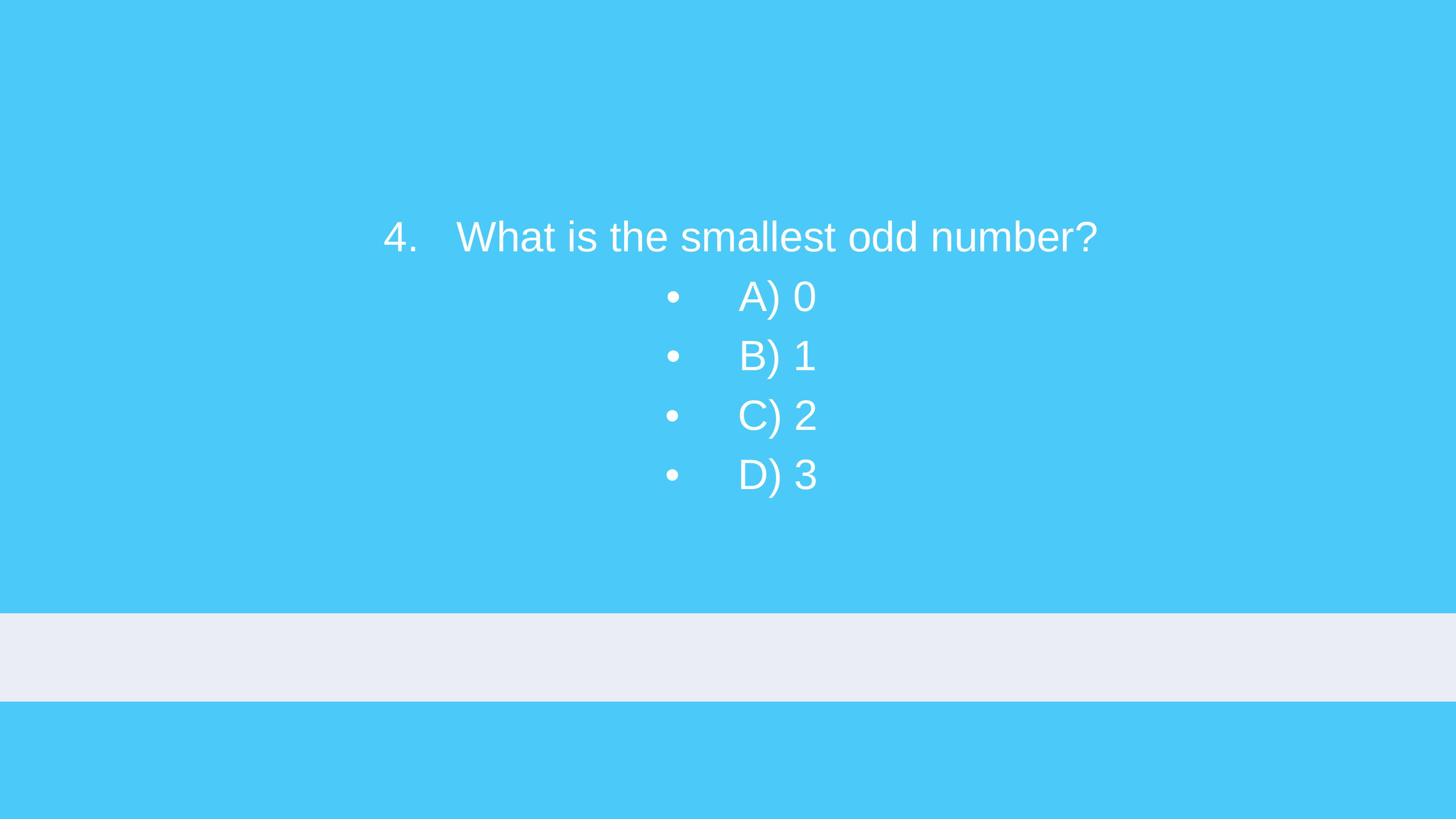

4.	What is the smallest odd number?
•	A) 0
•	B) 1
•	C) 2
•	D) 3